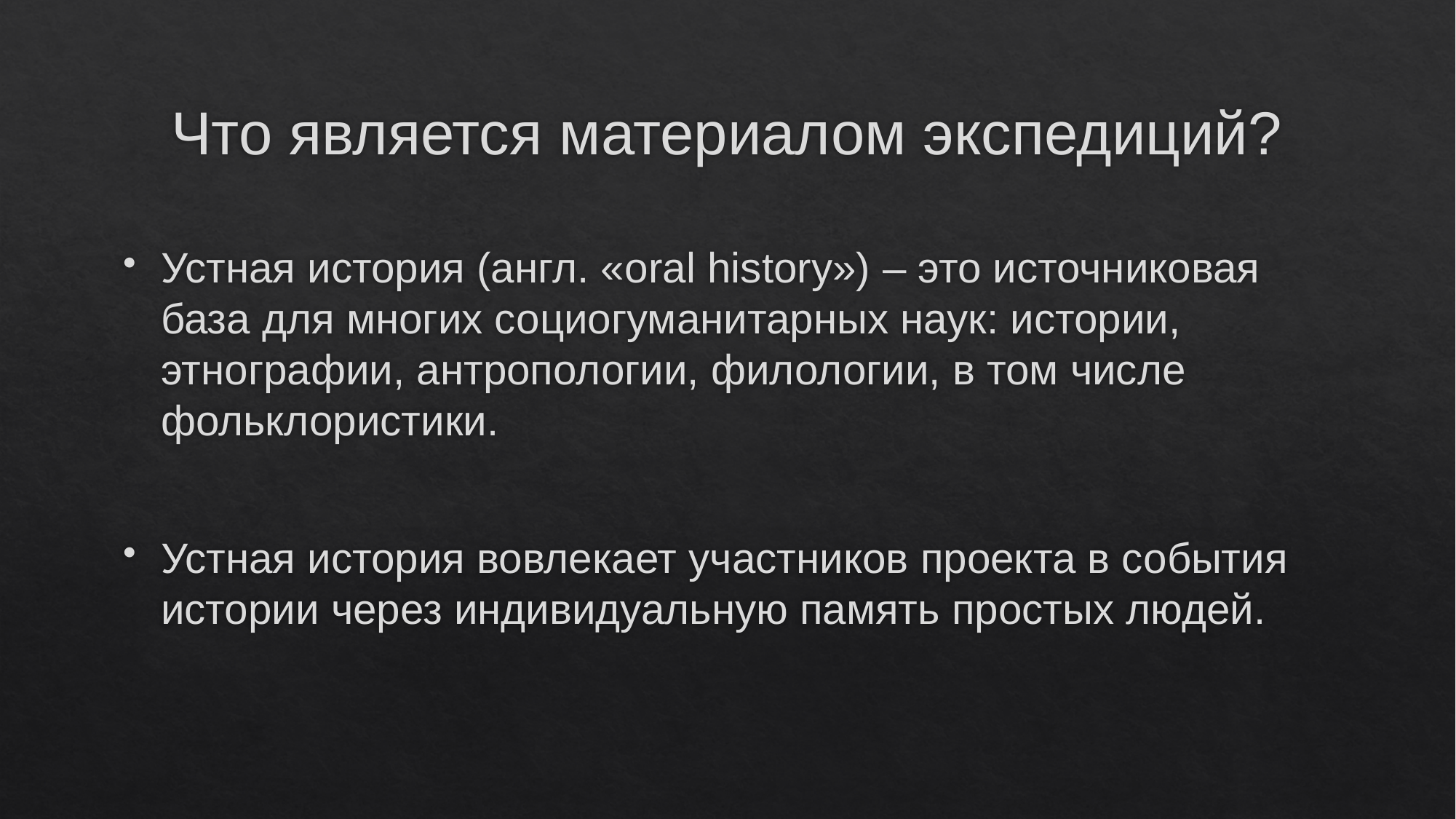

# Что является материалом экспедиций?
Устная история (англ. «oral history») – это источниковая база для многих социогуманитарных наук: истории, этнографии, антропологии, филологии, в том числе фольклористики.

Устная история вовлекает участников проекта в события истории через индивидуальную память простых людей.